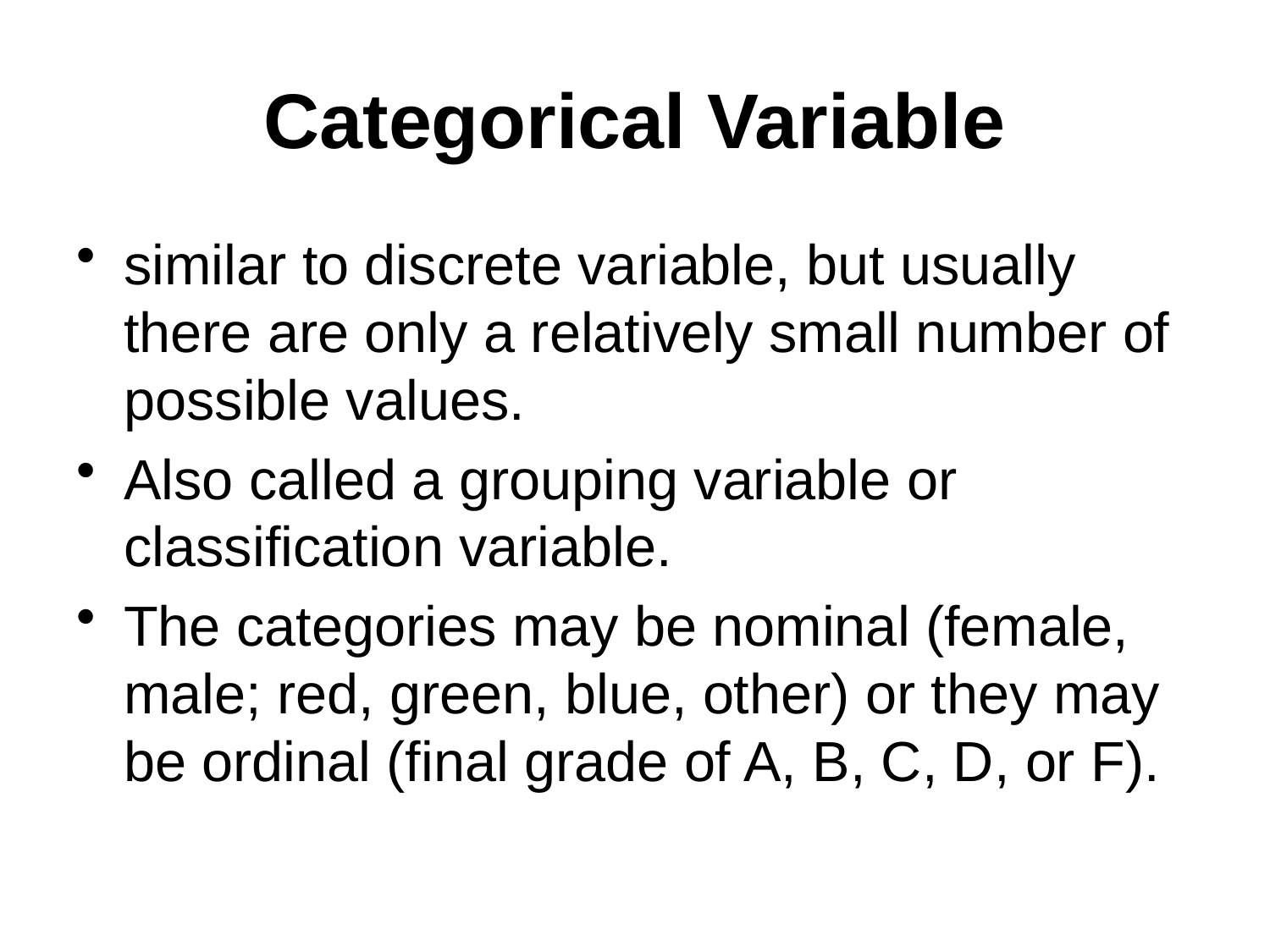

# Categorical Variable
similar to discrete variable, but usually there are only a relatively small number of possible values.
Also called a grouping variable or classification variable.
The categories may be nominal (female, male; red, green, blue, other) or they may be ordinal (final grade of A, B, C, D, or F).